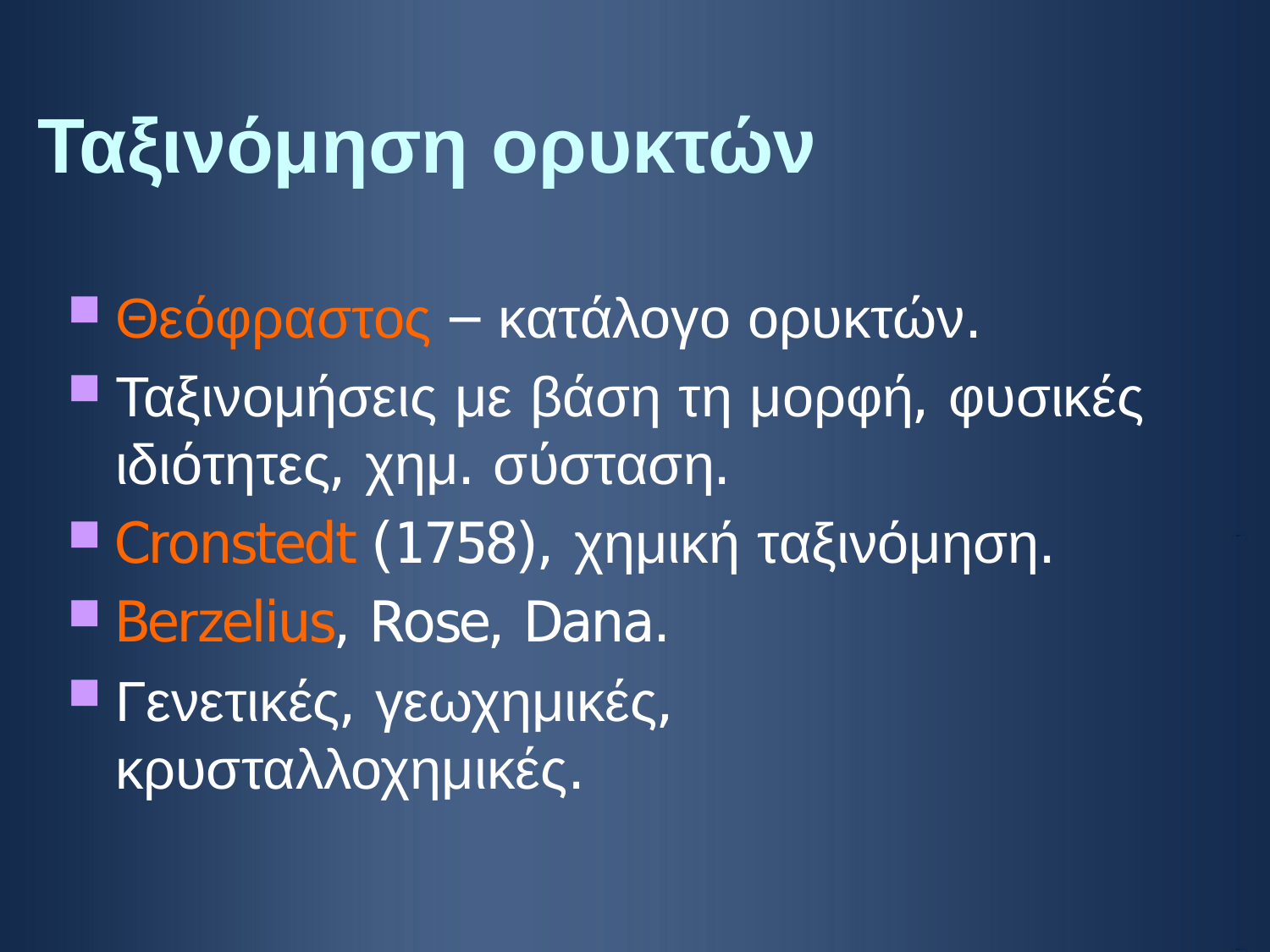

# Ταξινόμηση ορυκτών
Θεόφραστος – κατάλογο ορυκτών.
Ταξινομήσεις με βάση τη μορφή, φυσικές ιδιότητες, χημ. σύσταση.
Cronstedt (1758), χημική ταξινόμηση.
Berzelius, Rose, Dana.
Γενετικές, γεωχημικές, κρυσταλλοχημικές.